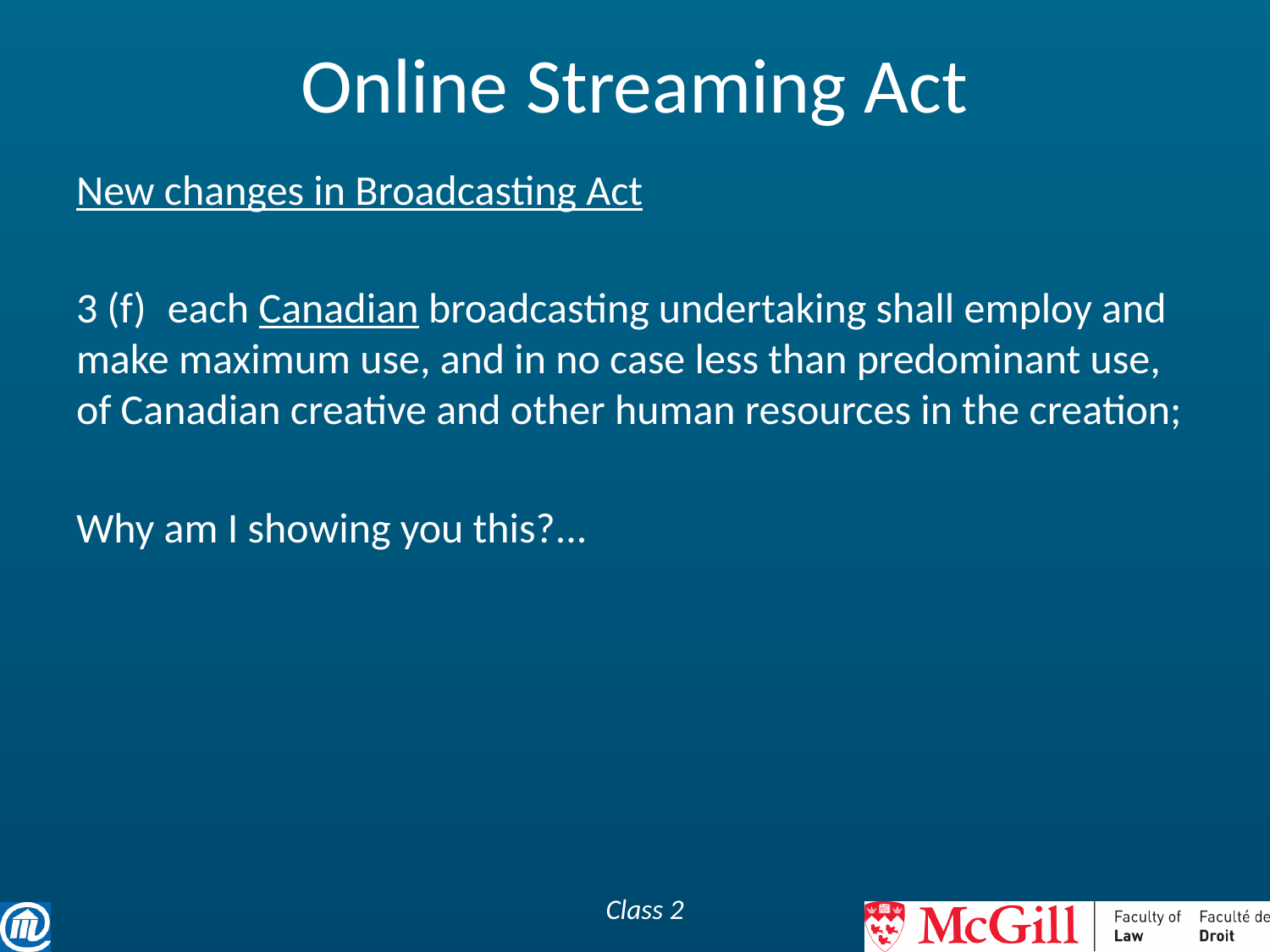

# Online Streaming Act
New changes in Broadcasting Act

3 (f) each Canadian broadcasting undertaking shall employ and make maximum use, and in no case less than predominant use, of Canadian creative and other human resources in the creation;

Why am I showing you this?...
Class 2